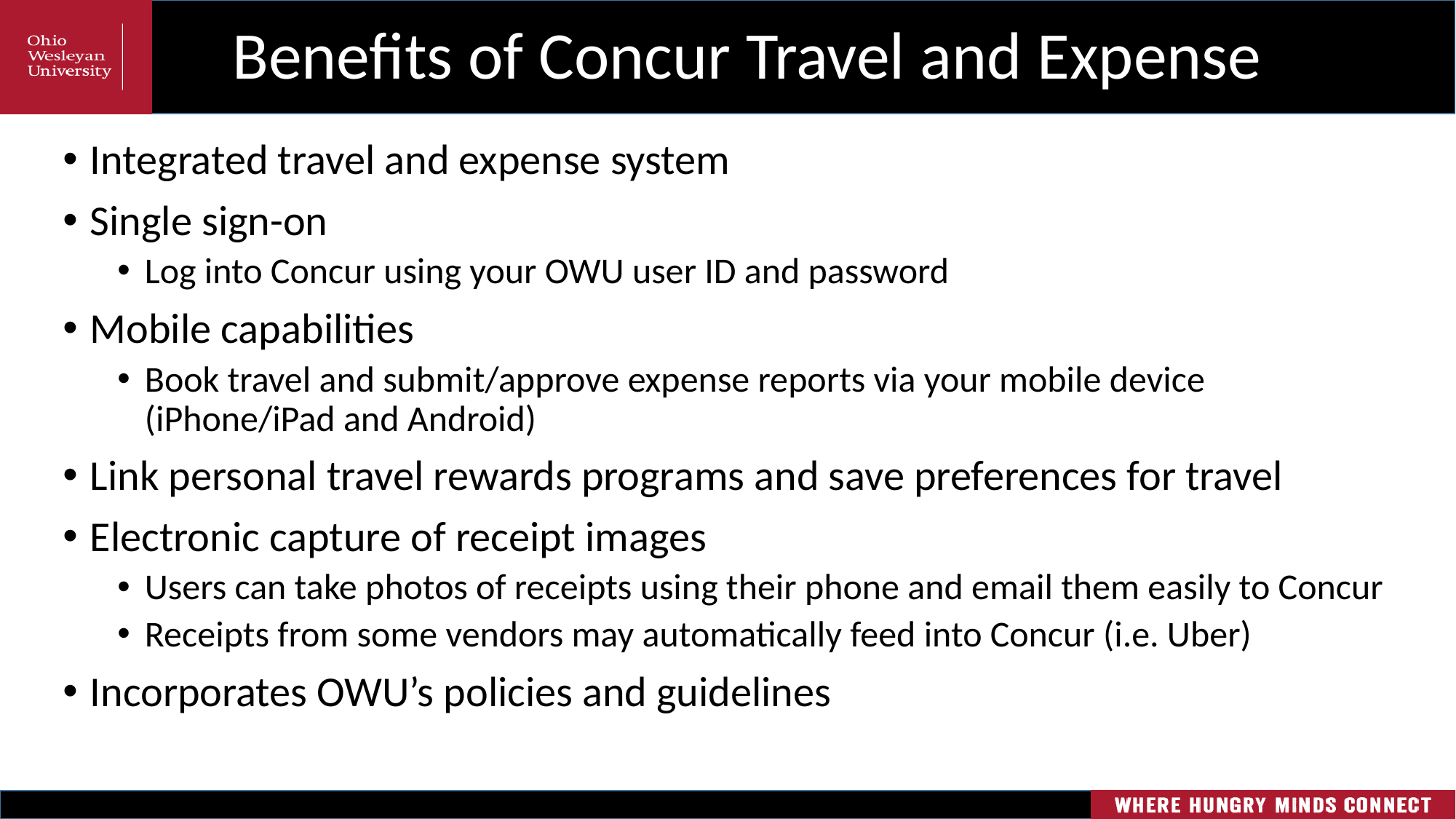

# Benefits of Concur Travel and Expense
Integrated travel and expense system
Single sign-on
Log into Concur using your OWU user ID and password
Mobile capabilities
Book travel and submit/approve expense reports via your mobile device (iPhone/iPad and Android)
Link personal travel rewards programs and save preferences for travel
Electronic capture of receipt images
Users can take photos of receipts using their phone and email them easily to Concur
Receipts from some vendors may automatically feed into Concur (i.e. Uber)
Incorporates OWU’s policies and guidelines